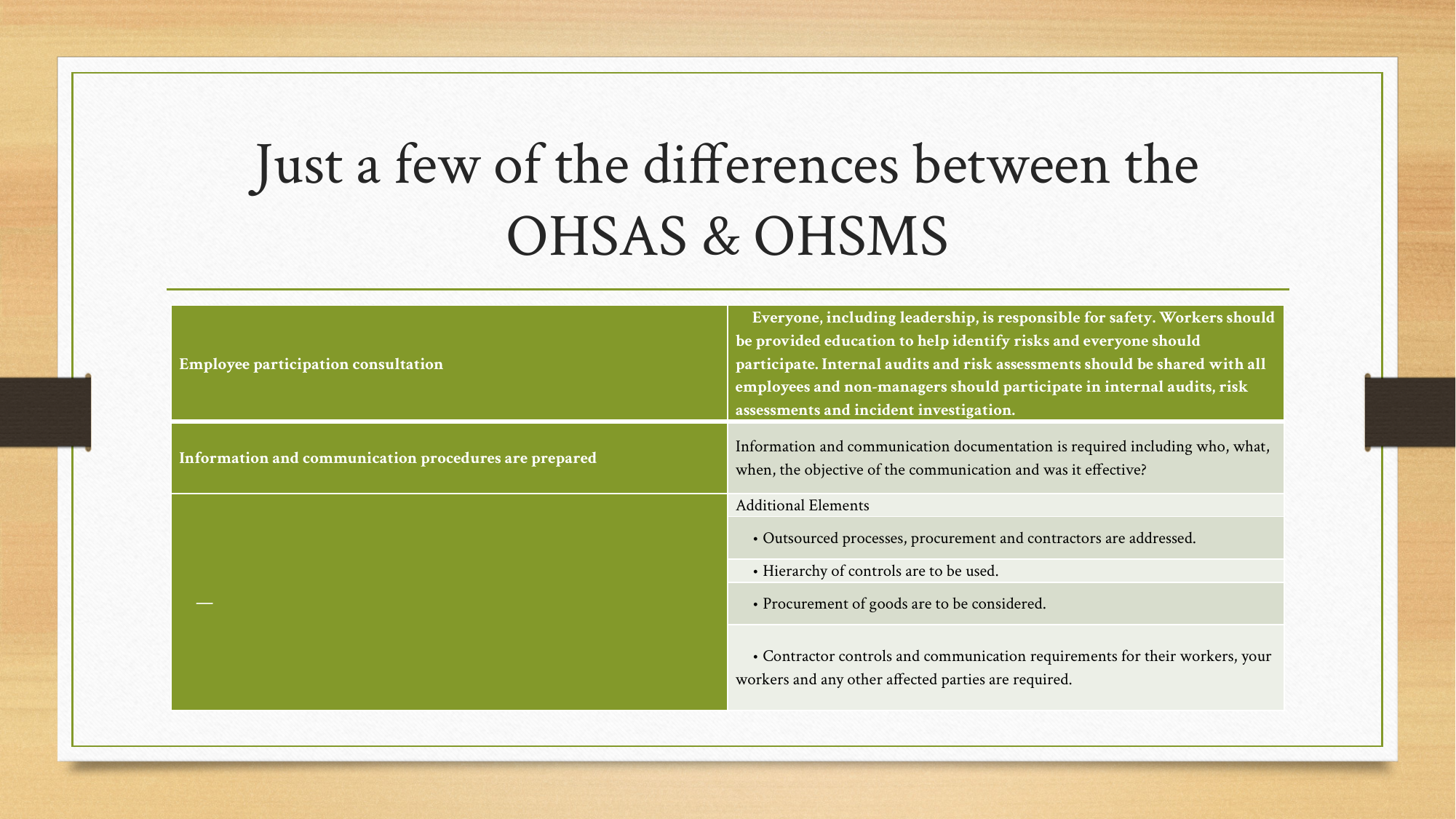

# Just a few of the differences between the OHSAS & OHSMS
| Employee participation consultation | Everyone, including leadership, is responsible for safety. Workers should be provided education to help identify risks and everyone should participate. Internal audits and risk assessments should be shared with all employees and non-managers should participate in internal audits, risk assessments and incident investigation. |
| --- | --- |
| Information and communication procedures are prepared | Information and communication documentation is required including who, what, when, the objective of the communication and was it effective? |
| — | Additional Elements |
|  | • Outsourced processes, procurement and contractors are addressed. |
|  | • Hierarchy of controls are to be used. |
|  | • Procurement of goods are to be considered. |
|  | • Contractor controls and communication requirements for their workers, your workers and any other affected parties are required. |